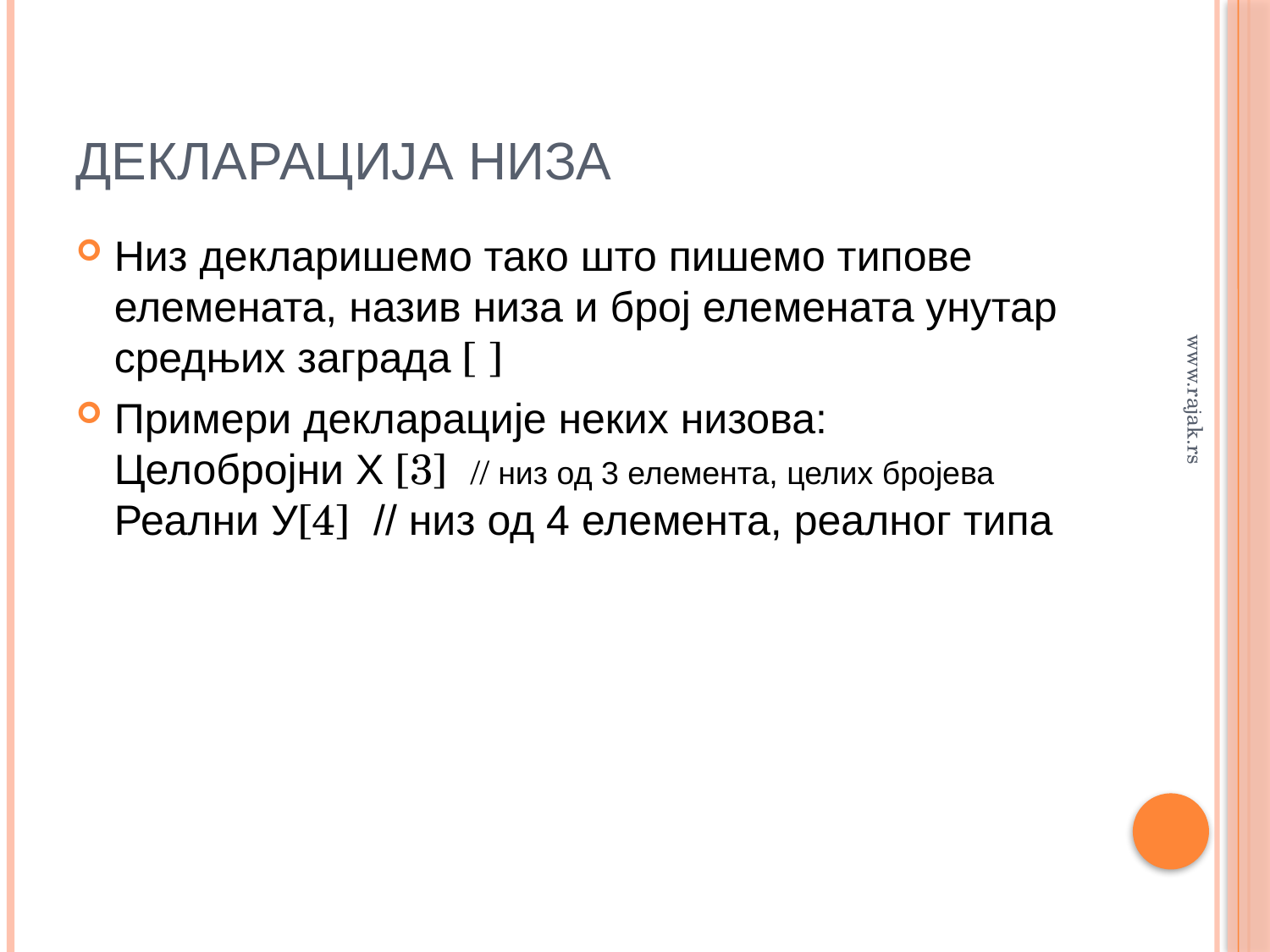

# Декларација низа
Низ декларишемо тако што пишемо типове елемената, назив низа и број елемената унутар средњих заграда [ ]
Примери декларације неких низова:
Целобројни Х [3]  // низ од 3 елемента, целих бројева
Реални У[4]  // низ од 4 елемента, реалног типа
www.rajak.rs